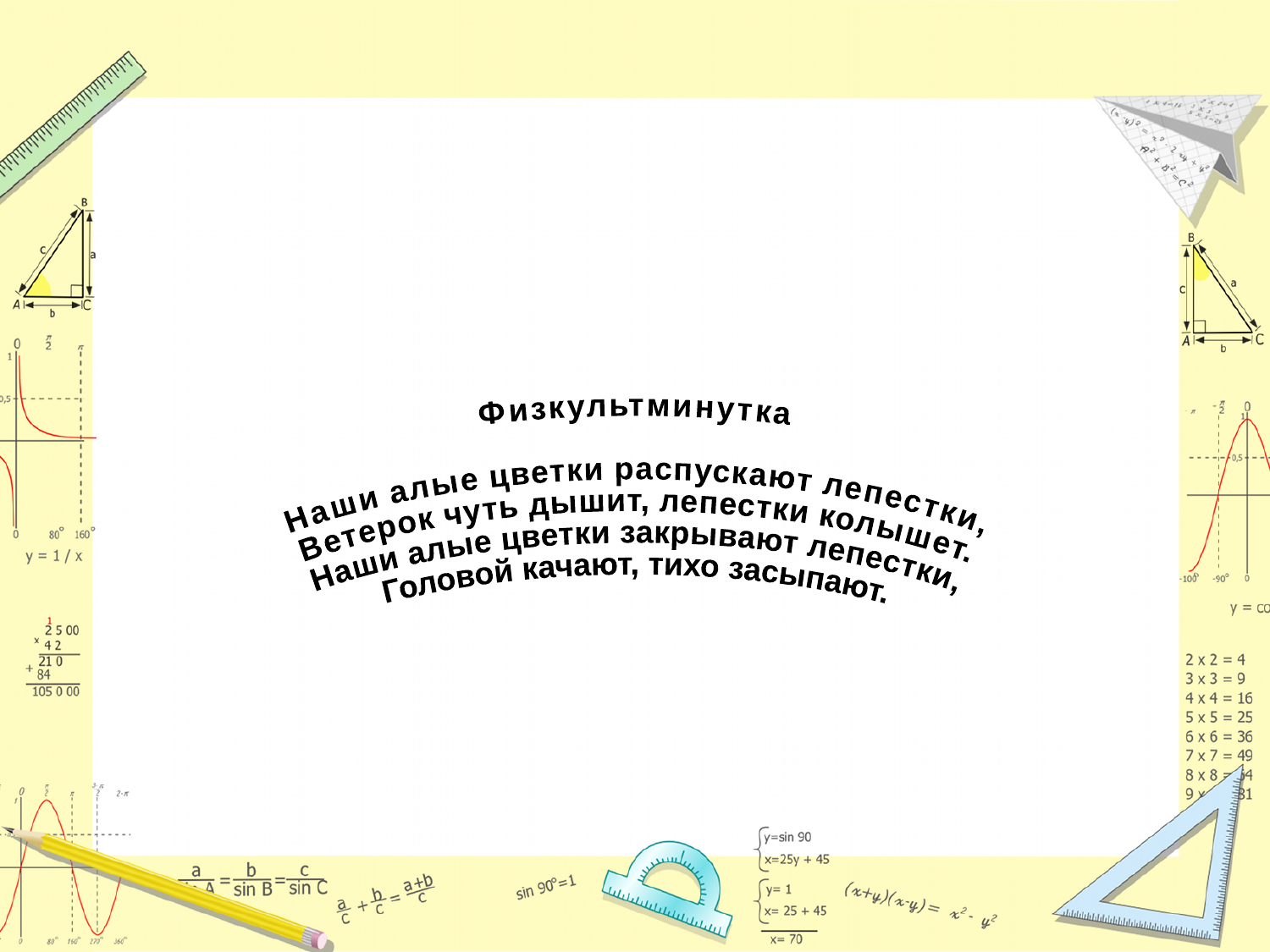

Физкультминутка

Наши алые цветки распускают лепестки,
Ветерок чуть дышит, лепестки колышет.
Наши алые цветки закрывают лепестки,
Головой качают, тихо засыпают.